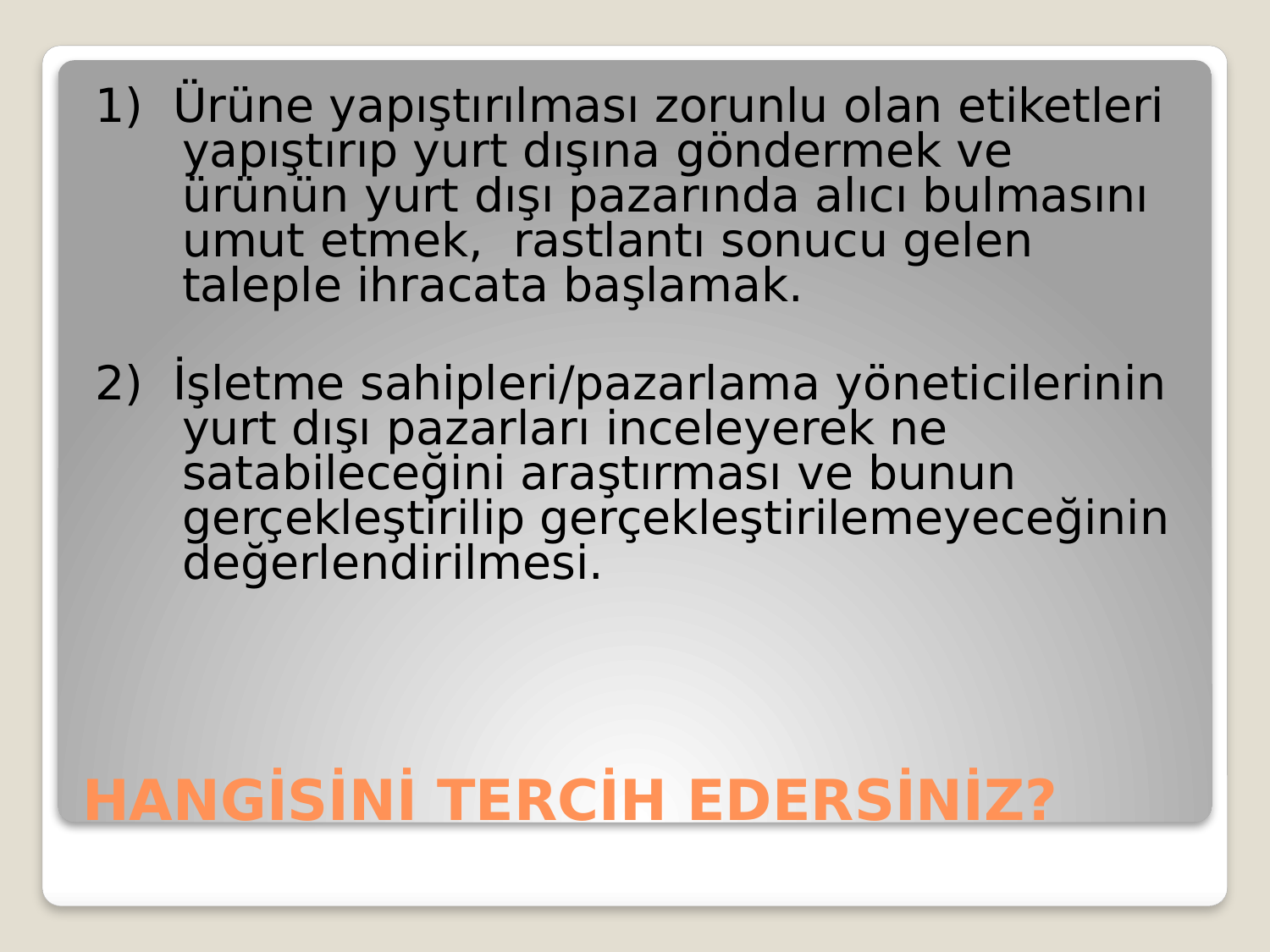

1)  Ürüne yapıştırılması zorunlu olan etiketleri yapıştırıp yurt dışına göndermek ve ürünün yurt dışı pazarında alıcı bulmasını umut etmek,  rastlantı sonucu gelen taleple ihracata başlamak.

2)  İşletme sahipleri/pazarlama yöneticilerinin yurt dışı pazarları inceleyerek ne satabileceğini araştırması ve bunun gerçekleştirilip gerçekleştirilemeyeceğinin değerlendirilmesi.

# HANGİSİNİ TERCİH EDERSİNİZ?